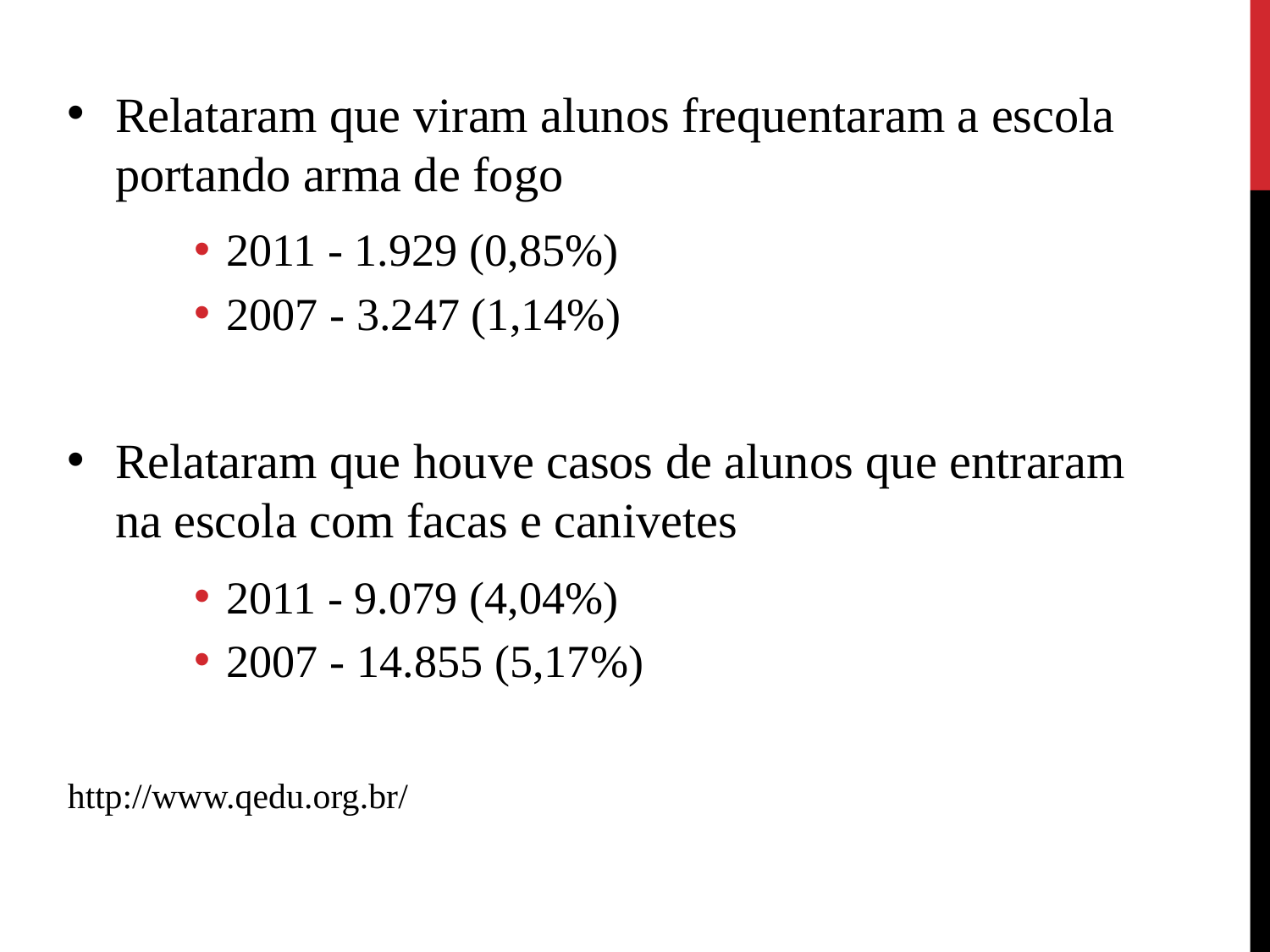

Relataram que viram alunos frequentaram a escola portando arma de fogo
2011 - 1.929 (0,85%)
2007 - 3.247 (1,14%)

Relataram que houve casos de alunos que entraram na escola com facas e canivetes
2011 - 9.079 (4,04%)
2007 - 14.855 (5,17%)

http://www.qedu.org.br/